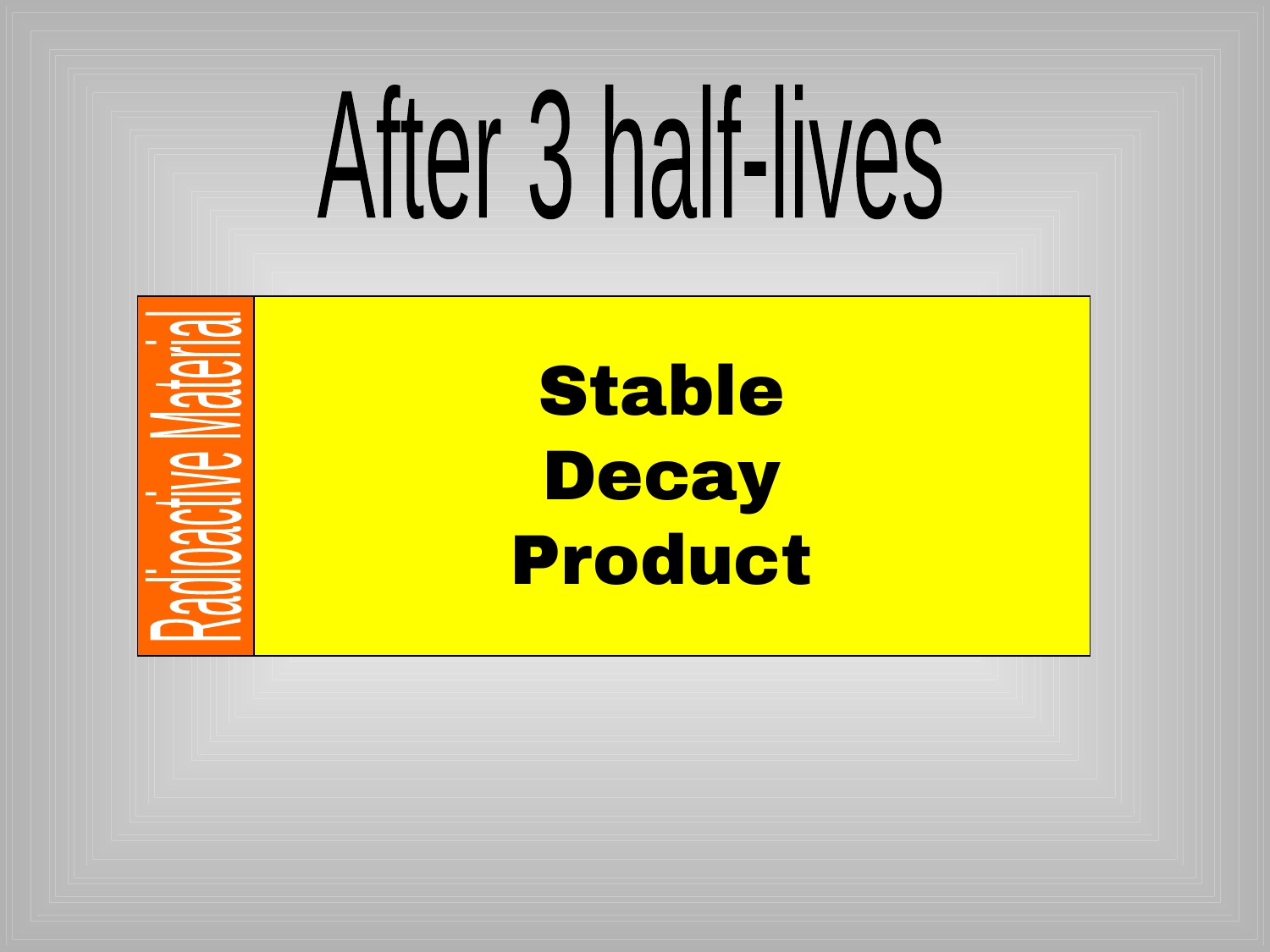

After 3 half-lives

Stable Decay Product
Radioactive
Material